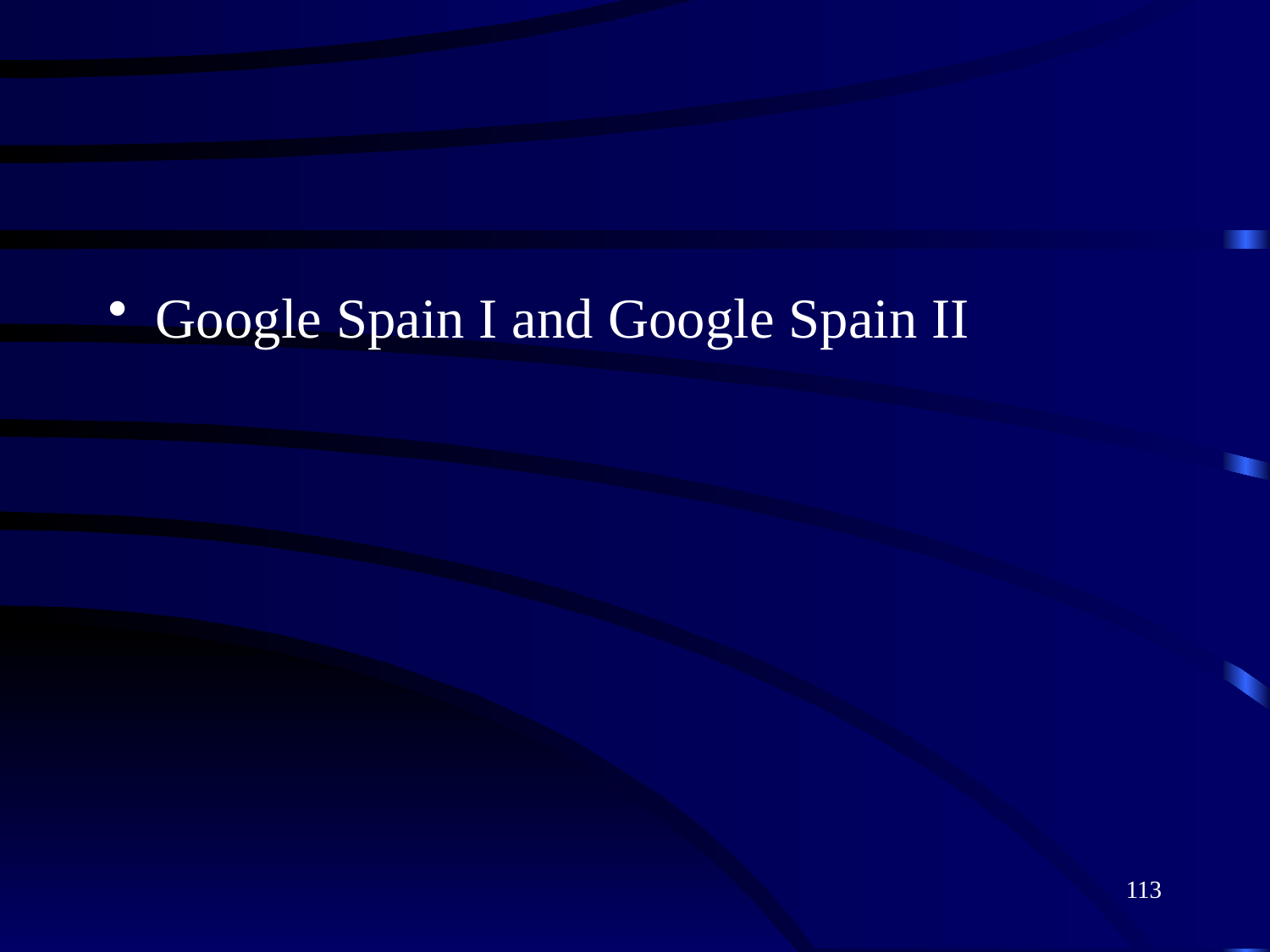

#
Google Spain I and Google Spain II
113